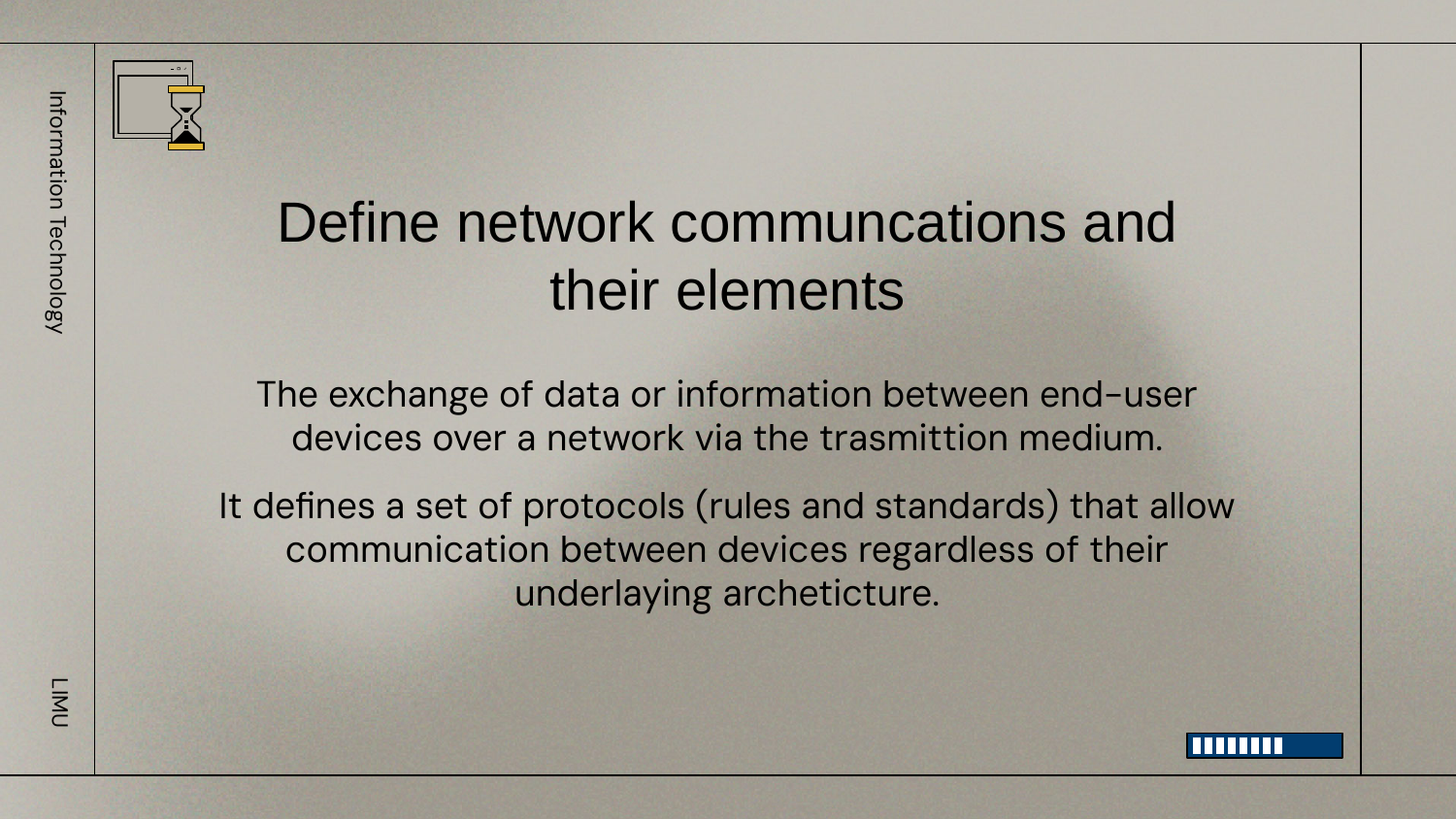

# Define network communcations and their elements
Information Technology
The exchange of data or information between end-user devices over a network via the trasmittion medium.

It defines a set of protocols (rules and standards) that allow communication between devices regardless of their underlaying archeticture.
LIMU